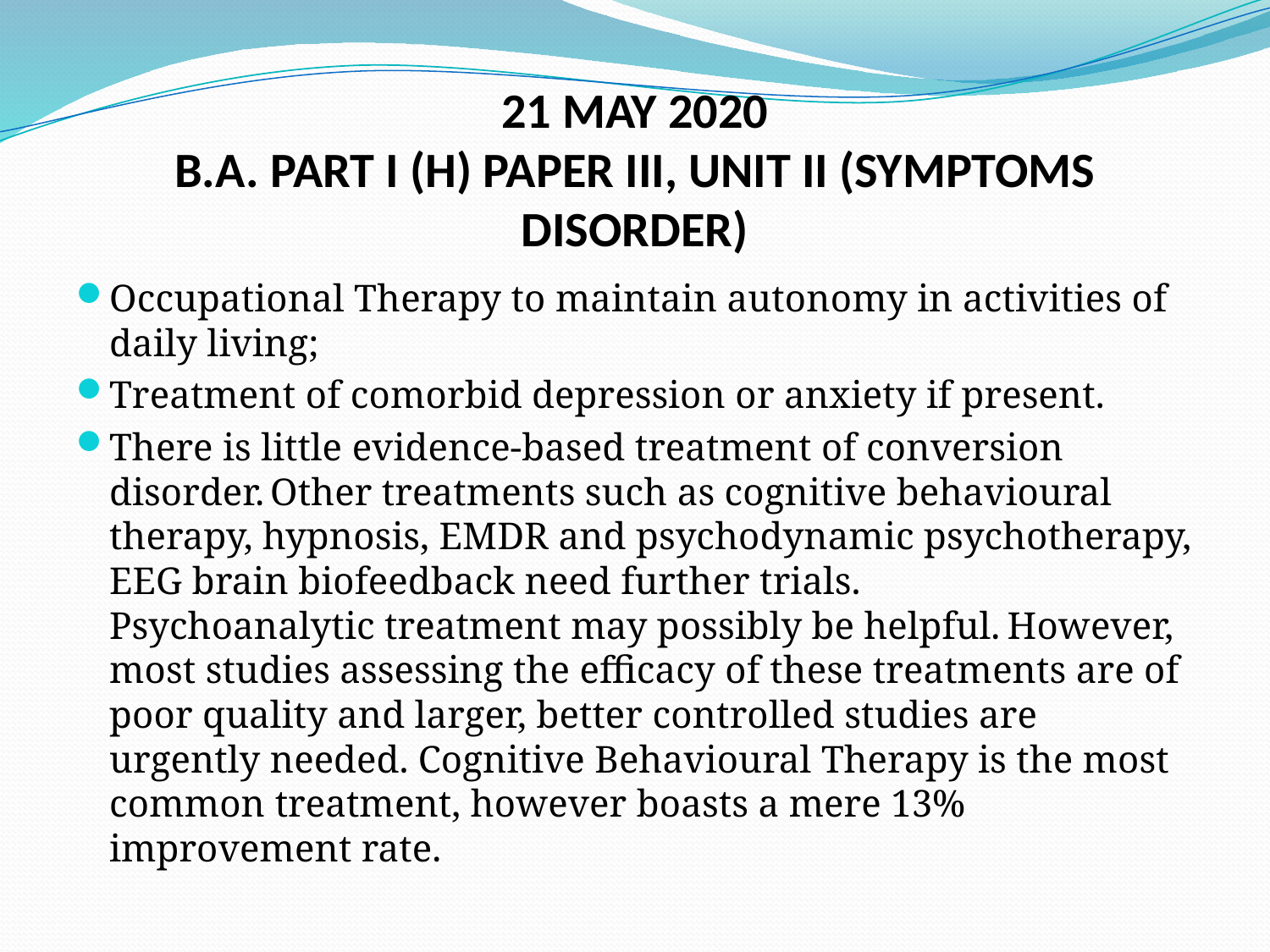

# 21 MAY 2020 B.A. PART I (H) PAPER III, UNIT II (SYMPTOMS DISORDER)
Occupational Therapy to maintain autonomy in activities of daily living;
Treatment of comorbid depression or anxiety if present.
There is little evidence-based treatment of conversion disorder. Other treatments such as cognitive behavioural therapy, hypnosis, EMDR and psychodynamic psychotherapy, EEG brain biofeedback need further trials. Psychoanalytic treatment may possibly be helpful. However, most studies assessing the efficacy of these treatments are of poor quality and larger, better controlled studies are urgently needed. Cognitive Behavioural Therapy is the most common treatment, however boasts a mere 13% improvement rate.